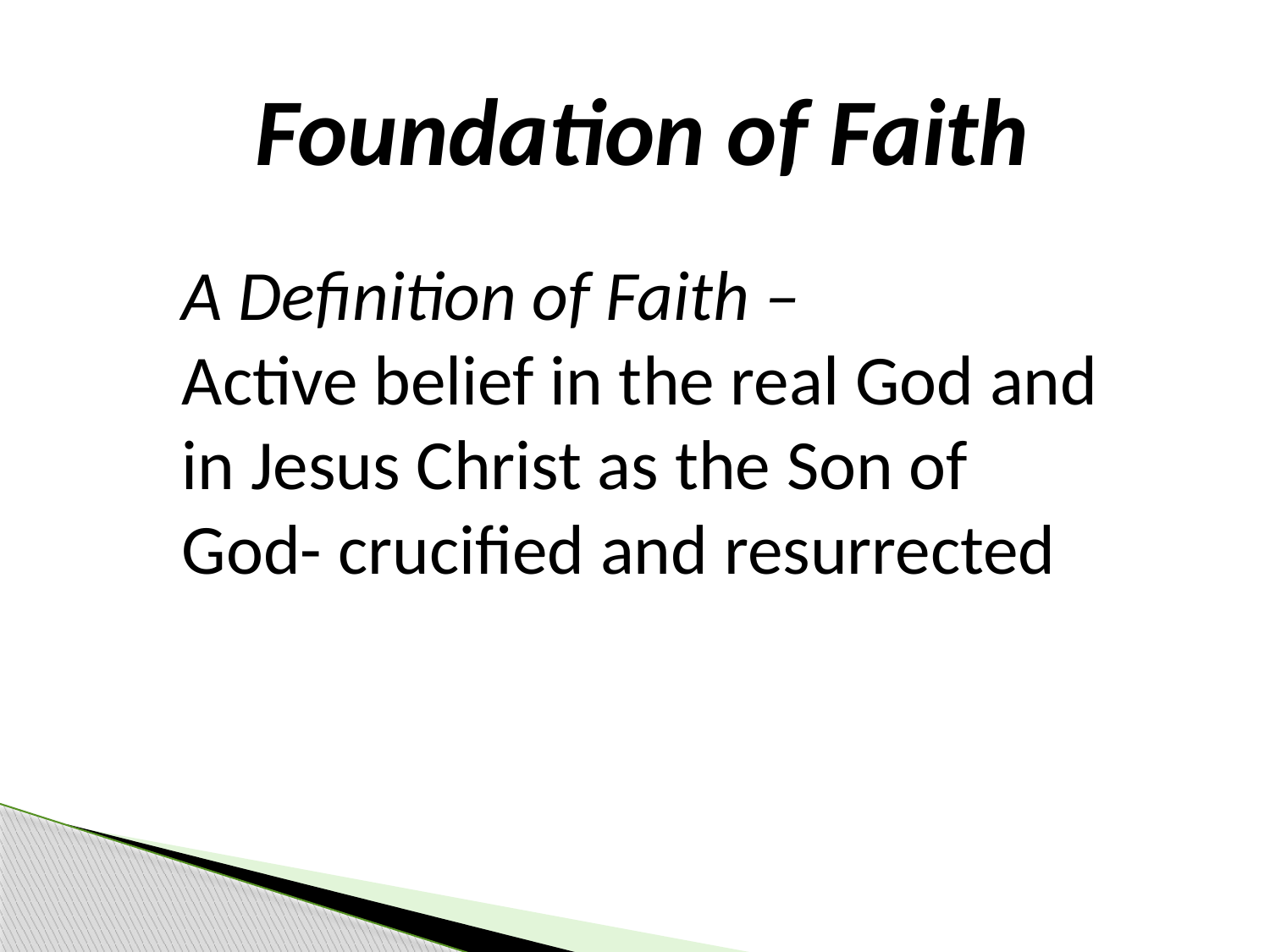

Foundation of Faith
A Definition of Faith –
Active belief in the real God and in Jesus Christ as the Son of God- crucified and resurrected